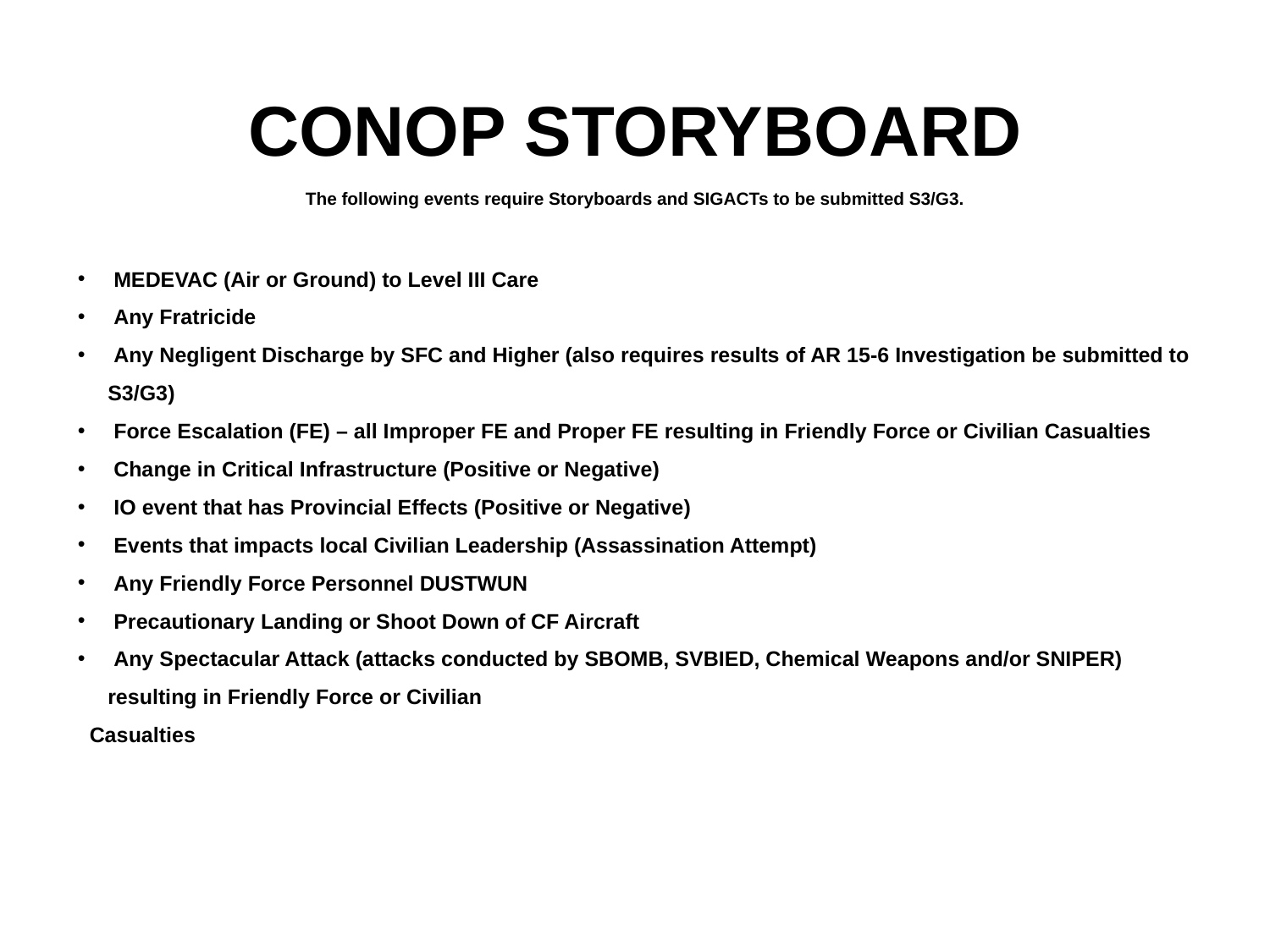

CONOP STORYBOARD
The following events require Storyboards and SIGACTs to be submitted S3/G3.
 MEDEVAC (Air or Ground) to Level III Care
 Any Fratricide
 Any Negligent Discharge by SFC and Higher (also requires results of AR 15-6 Investigation be submitted to S3/G3)
 Force Escalation (FE) – all Improper FE and Proper FE resulting in Friendly Force or Civilian Casualties
 Change in Critical Infrastructure (Positive or Negative)
 IO event that has Provincial Effects (Positive or Negative)
 Events that impacts local Civilian Leadership (Assassination Attempt)
 Any Friendly Force Personnel DUSTWUN
 Precautionary Landing or Shoot Down of CF Aircraft
 Any Spectacular Attack (attacks conducted by SBOMB, SVBIED, Chemical Weapons and/or SNIPER) resulting in Friendly Force or Civilian
  Casualties